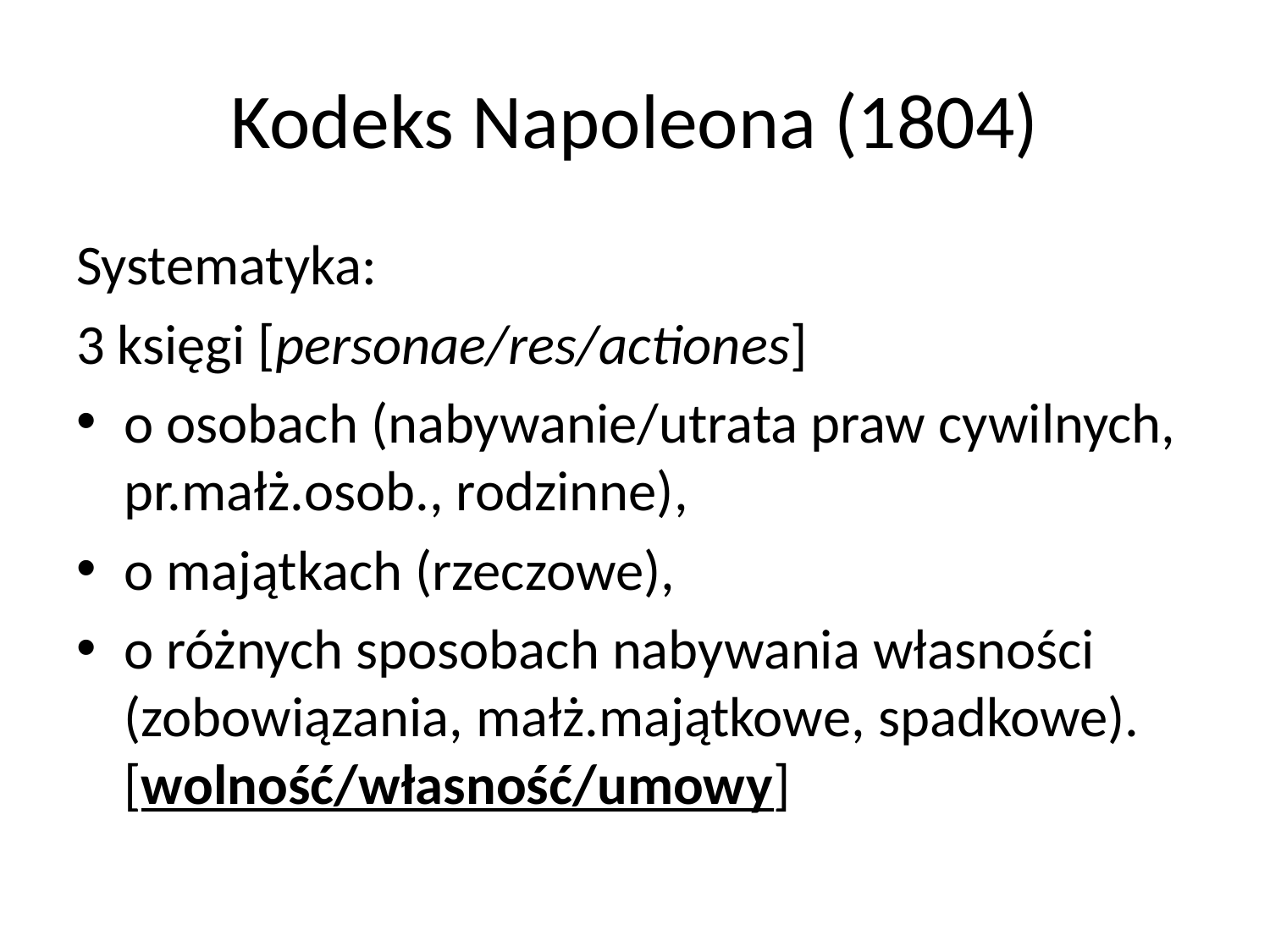

# Kodeks Napoleona (1804)
Systematyka:
3 księgi [personae/res/actiones]
o osobach (nabywanie/utrata praw cywilnych, pr.małż.osob., rodzinne),
o majątkach (rzeczowe),
o różnych sposobach nabywania własności (zobowiązania, małż.majątkowe, spadkowe). [wolność/własność/umowy]